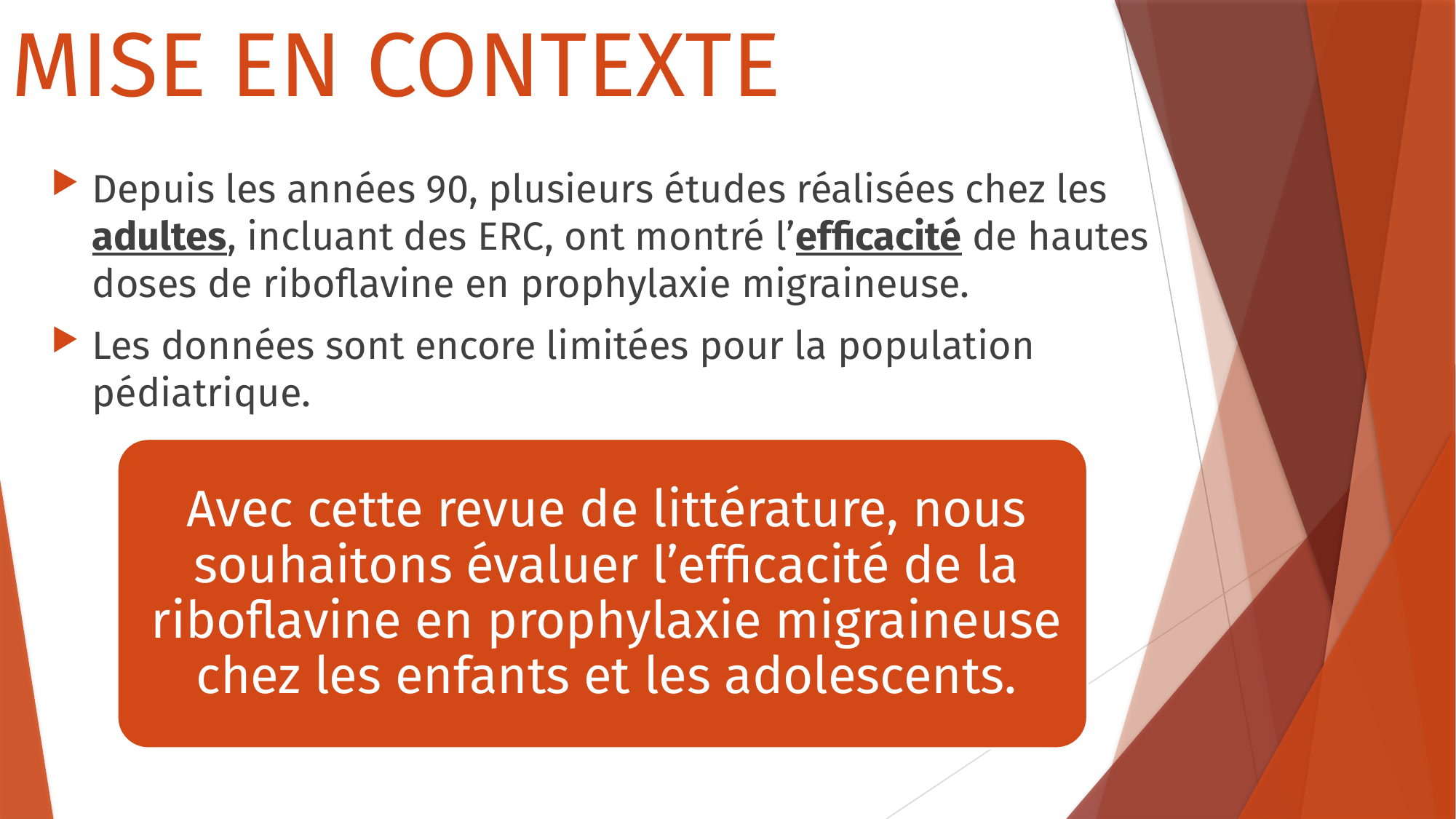

# MISE EN CONTEXTE
Depuis les années 90, plusieurs études réalisées chez les adultes, incluant des ERC, ont montré l’efficacité de hautes doses de riboflavine en prophylaxie migraineuse.
Les données sont encore limitées pour la population pédiatrique.
Avec cette revue de littérature, nous souhaitons évaluer l’efficacité de la riboflavine en prophylaxie migraineuse chez les enfants et les adolescents.